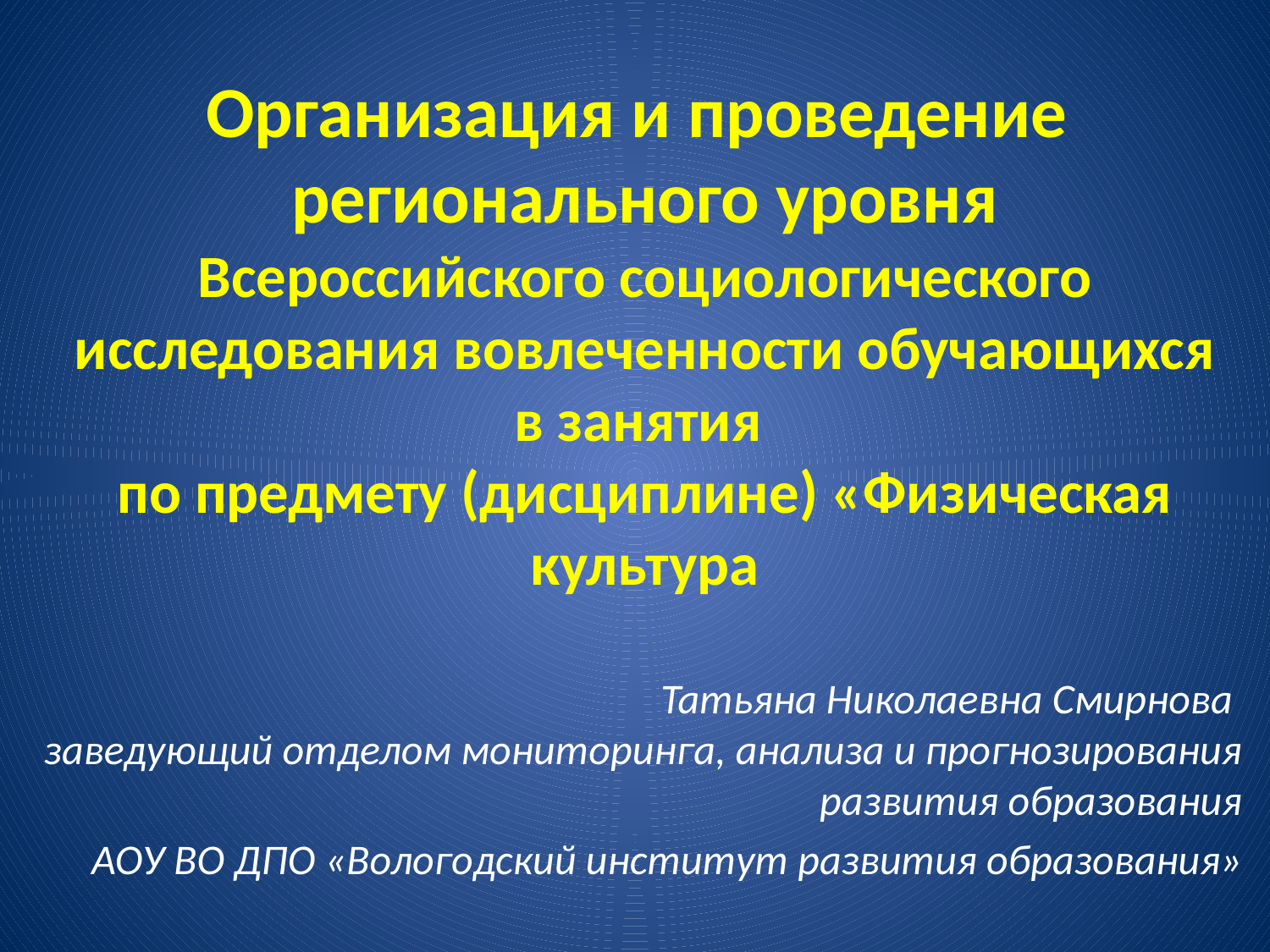

# Организация и проведение регионального уровня Всероссийского социологического исследования вовлеченности обучающихся в занятия по предмету (дисциплине) «Физическая культура

Татьяна Николаевна Смирнова
заведующий отделом мониторинга, анализа и прогнозирования развития образования
АОУ ВО ДПО «Вологодский институт развития образования»